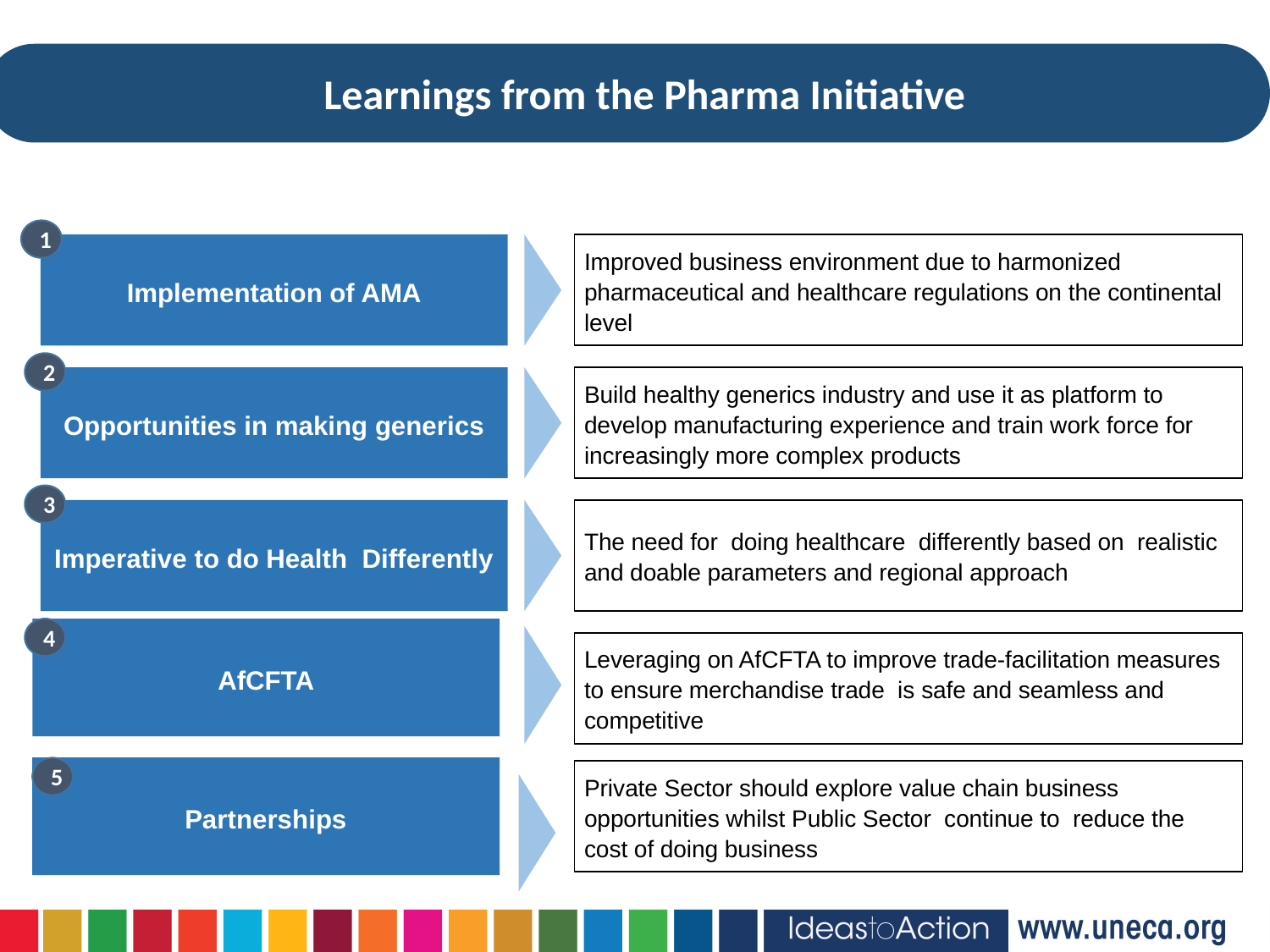

Learnings from the Pharma Initiative
Implementation of AMA
Opportunities in making generics
1
Improved business environment due to harmonized pharmaceutical and healthcare regulations on the continental level

Imperative to do Health  Differently
2
Build healthy generics industry and use it as platform to develop manufacturing experience and train work force for increasingly more complex products

AfCFTA
3
The need for  doing healthcare  differently based on  realistic and doable parameters and regional approach

Partnerships
4
Leveraging on AfCFTA to improve trade-facilitation measures to ensure merchandise trade  is safe and seamless and  competitive

5
Private Sector should explore value chain business opportunities whilst Public Sector  continue to  reduce the cost of doing business